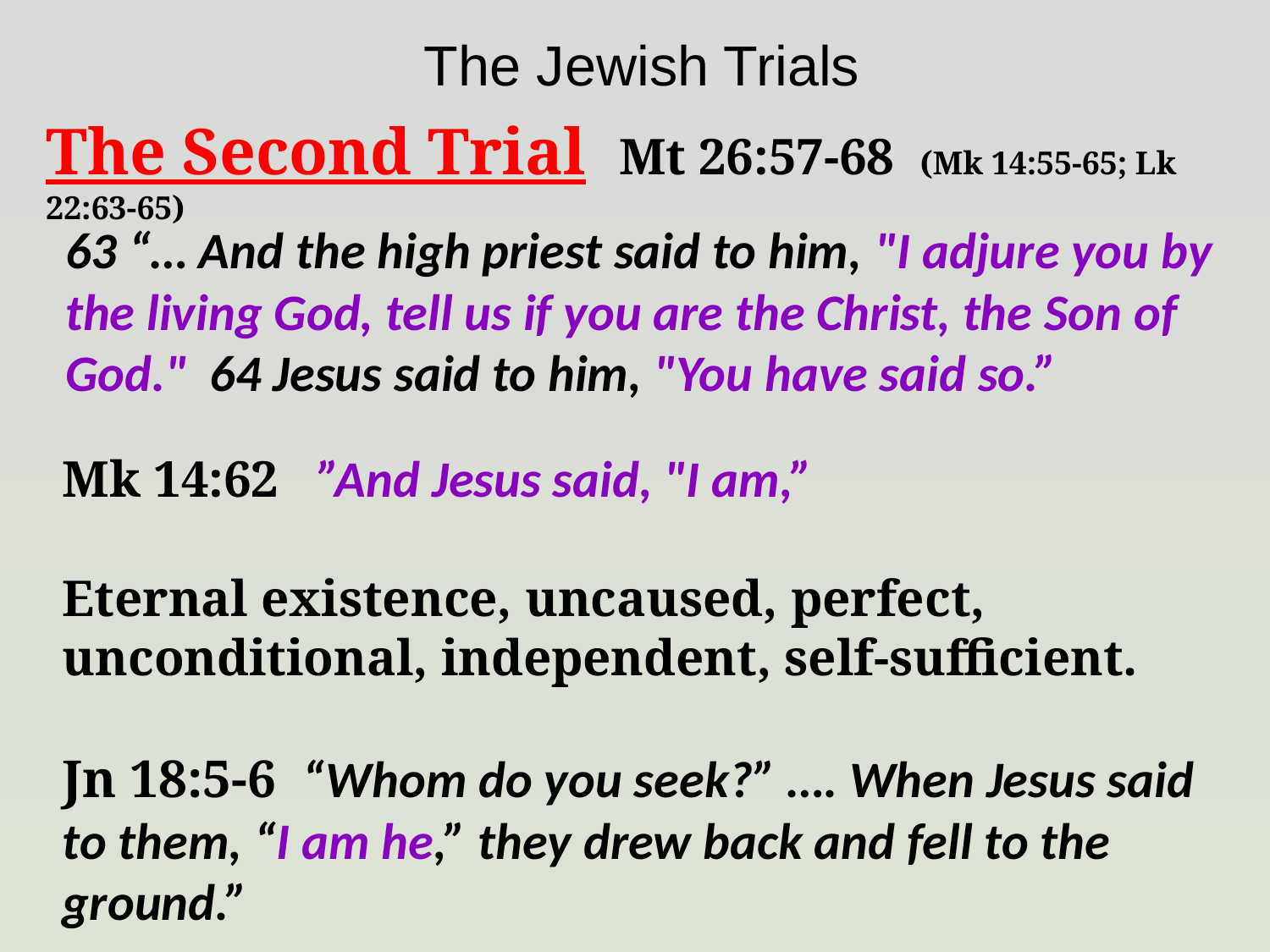

The Jewish Trials
The Second Trial  Mt 26:57-68  (Mk 14:55-65; Lk 22:63-65)
63 “… And the high priest said to him, "I adjure you by the living God, tell us if you are the Christ, the Son of God."
            64 Jesus said to him, "You have said so.”
Mk 14:62   ”And Jesus said, "I am,”

Eternal existence, uncaused, perfect, unconditional, independent, self-sufficient.

Jn 18:5-6  “Whom do you seek?” …. When Jesus said to them, “I am he,” they drew back and fell to the ground.”